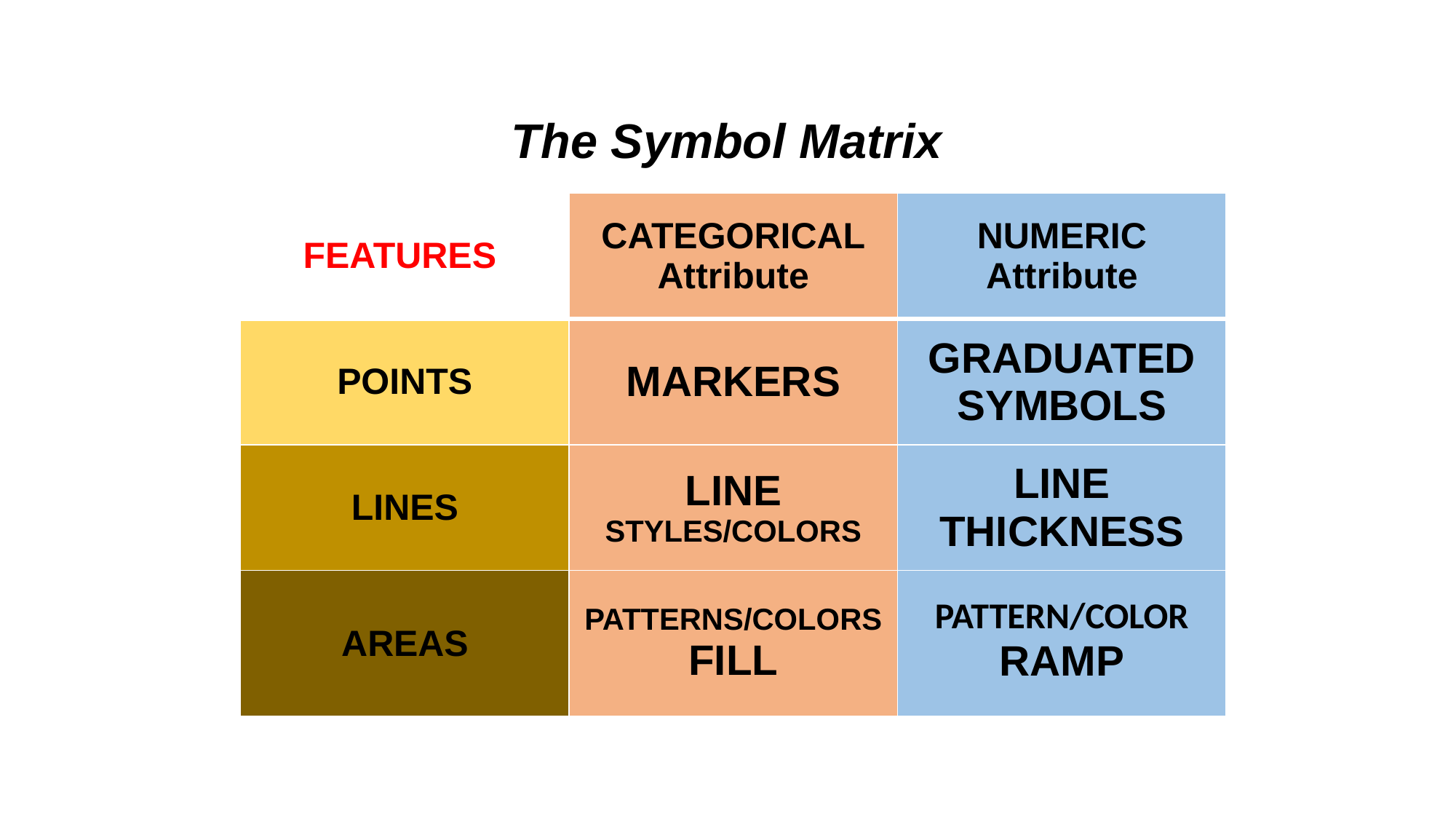

The Symbol Matrix
| FEATURES | CATEGORICAL Attribute | NUMERIC Attribute |
| --- | --- | --- |
| POINTS | MARKERS | GRADUATED SYMBOLS |
| LINES | LINE STYLES/COLORS | LINE THICKNESS |
| AREAS | PATTERNS/COLORS FILL | PATTERN/COLOR RAMP |